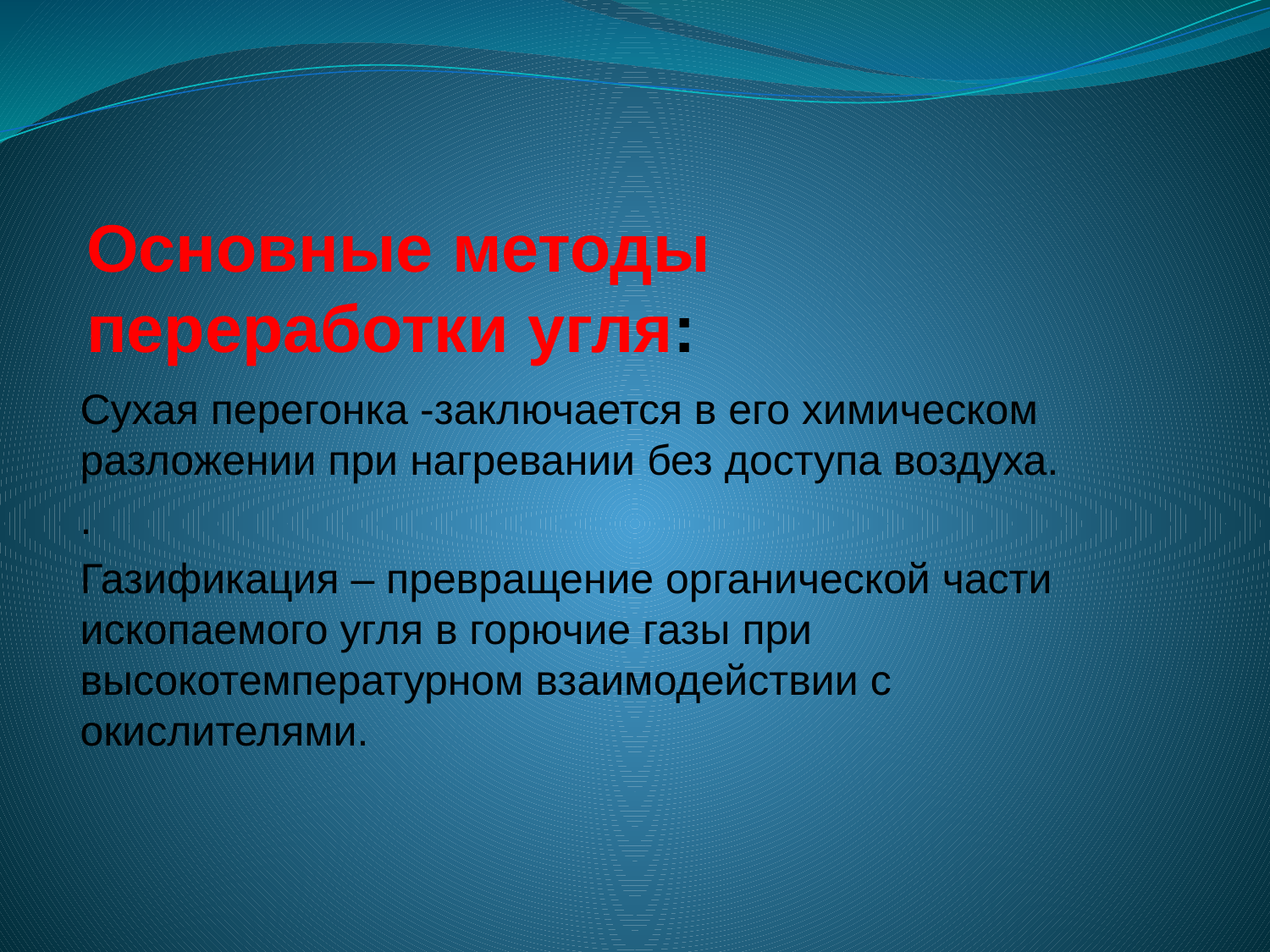

# Основные методы переработки угля:
Сухая перегонка -заключается в его химическом разложении при нагревании без доступа воздуха.
.
Газификация – превращение органической части ископаемого угля в горючие газы при высокотемпературном взаимодействии с окислителями.